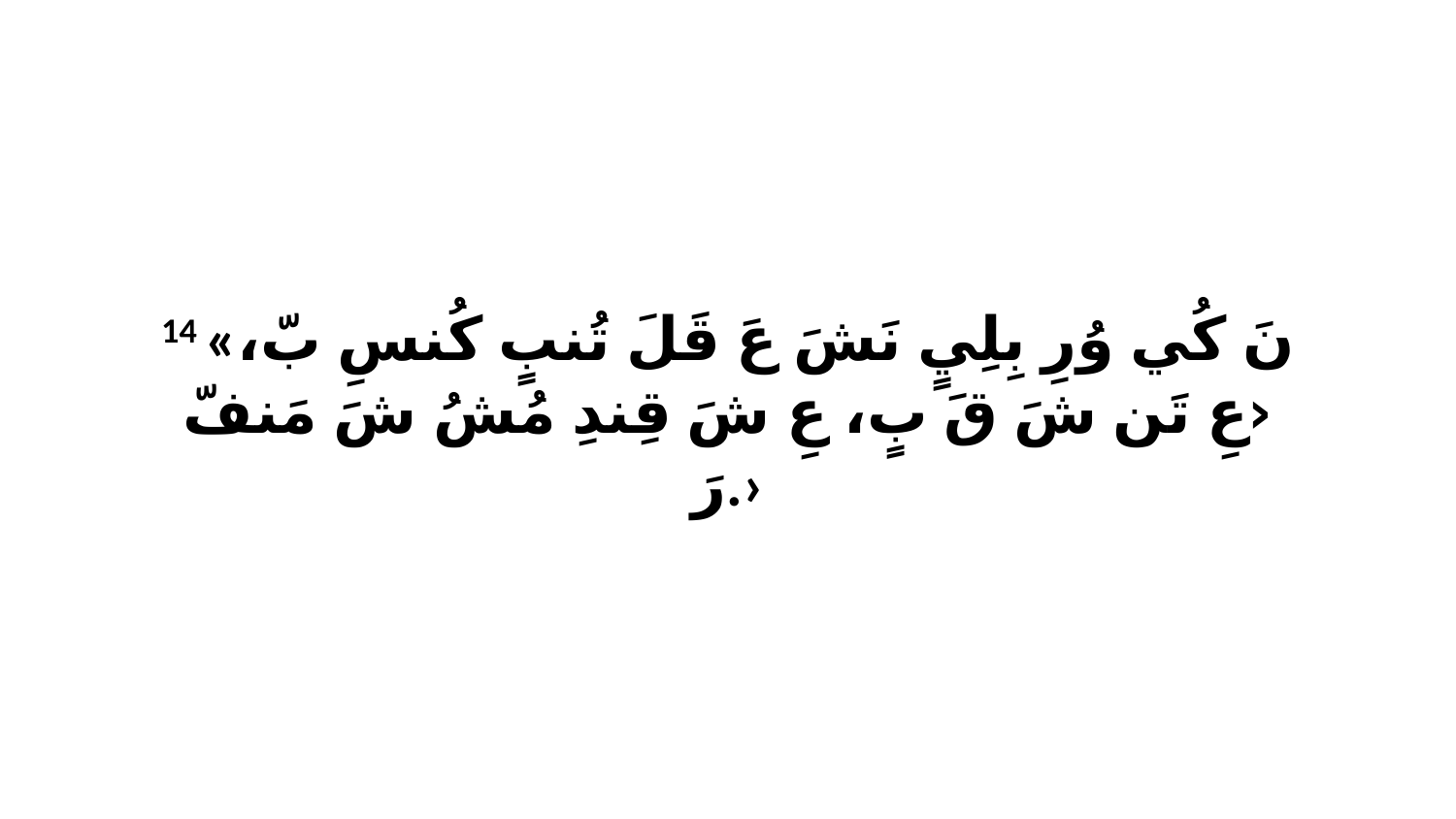

14 «نَ كُي وُرِ بِلِيٍ نَشَ عَ قَلَ تُنبٍ كُنسِ بّ، ‹عِ تَن شَ قَ بٍ، عِ شَ قِندِ مُشُ شَ مَنفّ رَ.›